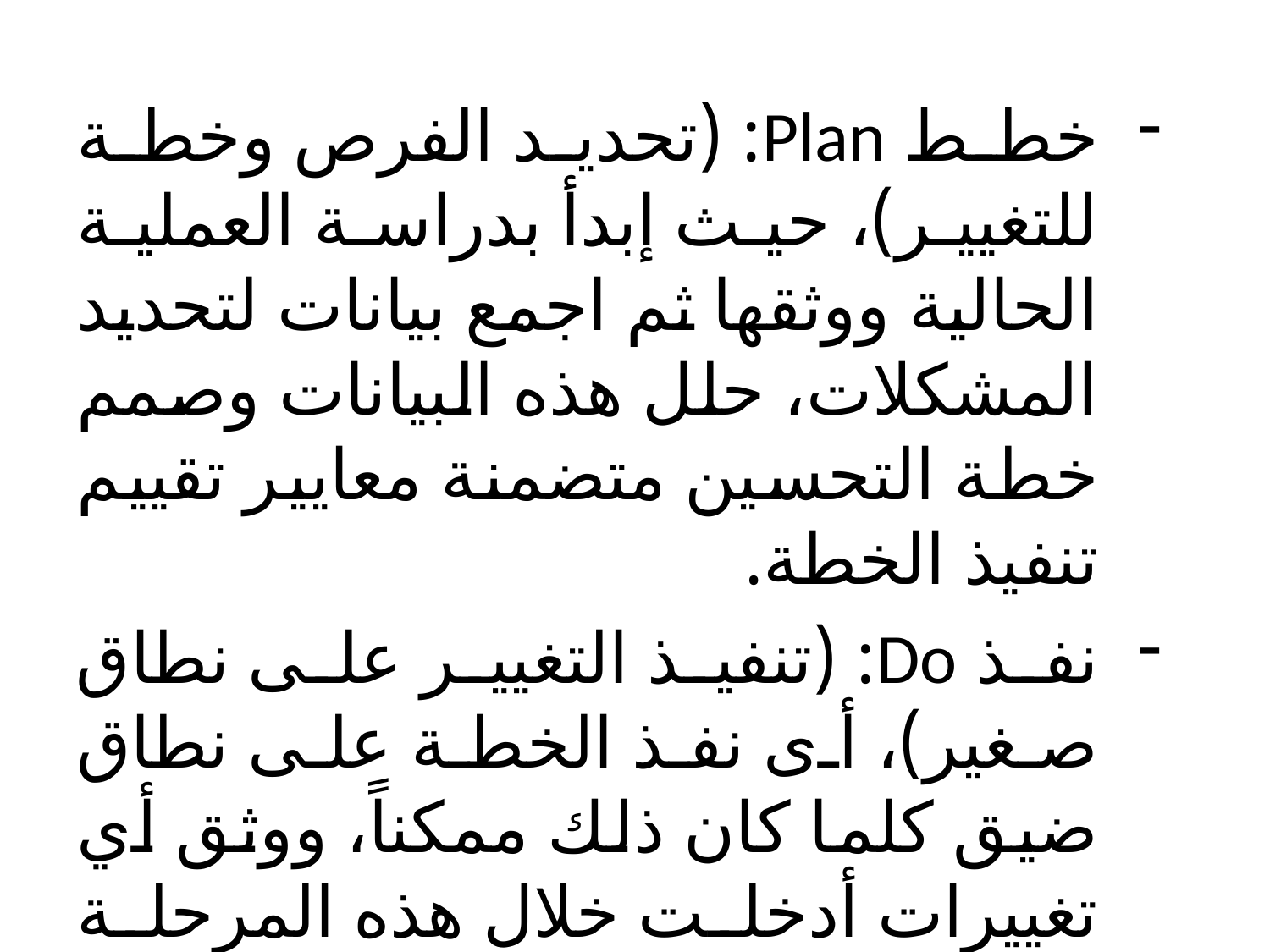

خطط Plan: (تحديد الفرص وخطة للتغيير)، حيث إبدأ بدراسة العملية الحالية ووثقها ثم اجمع بيانات لتحديد المشكلات، حلل هذه البيانات وصمم خطة التحسين متضمنة معايير تقييم تنفيذ الخطة.
نفذ Do: (تنفيذ التغيير على نطاق صغير)، أى نفذ الخطة على نطاق ضيق كلما كان ذلك ممكناً، ووثق أي تغييرات أدخلت خلال هذه المرحلة واجمع البيانات لأغراض التقييم.